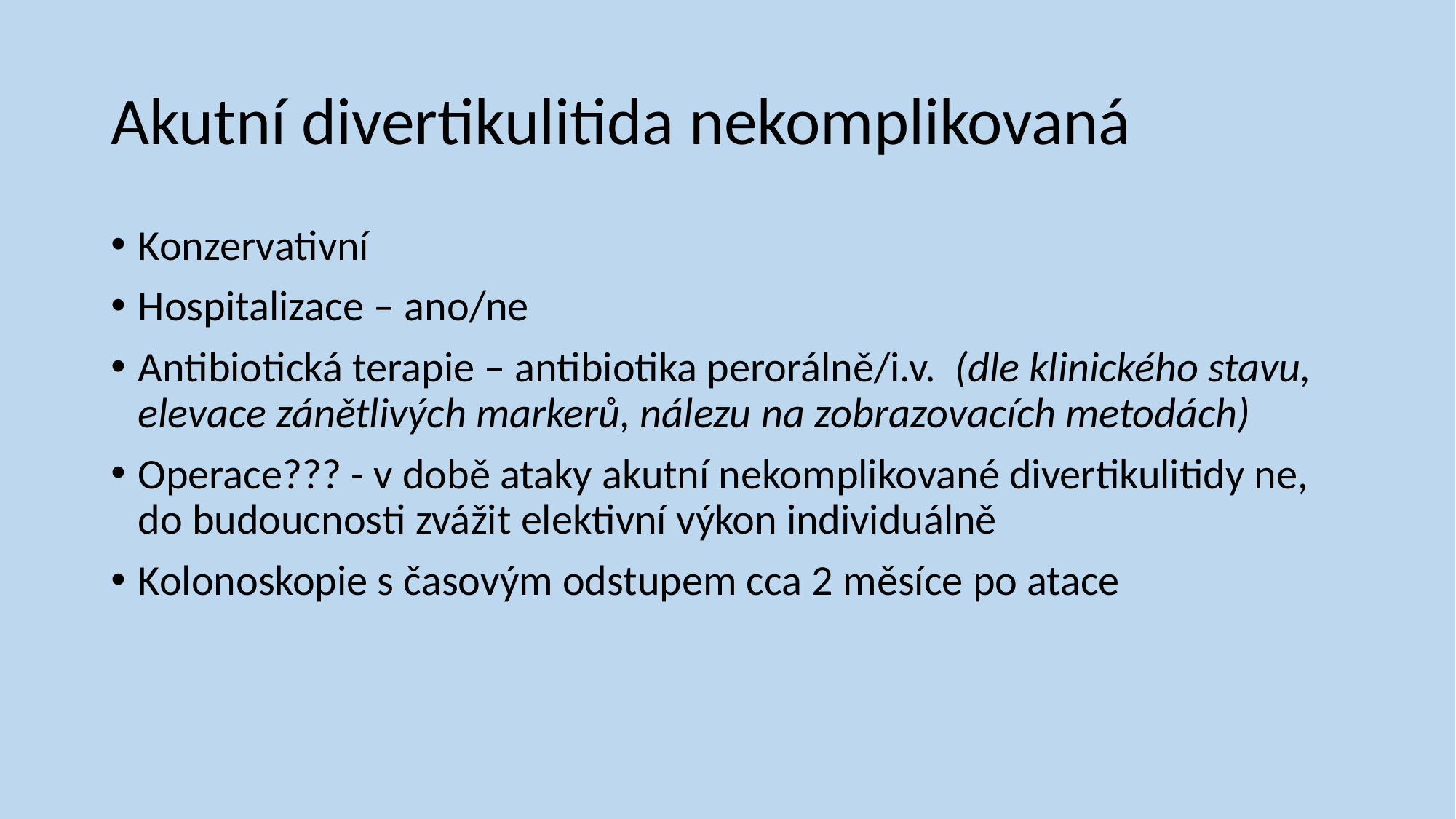

# Akutní divertikulitida nekomplikovaná
Konzervativní
Hospitalizace – ano/ne
Antibiotická terapie – antibiotika perorálně/i.v.  (dle klinického stavu, elevace zánětlivých markerů, nálezu na zobrazovacích metodách)
Operace??? - v době ataky akutní nekomplikované divertikulitidy ne, do budoucnosti zvážit elektivní výkon individuálně
Kolonoskopie s časovým odstupem cca 2 měsíce po atace